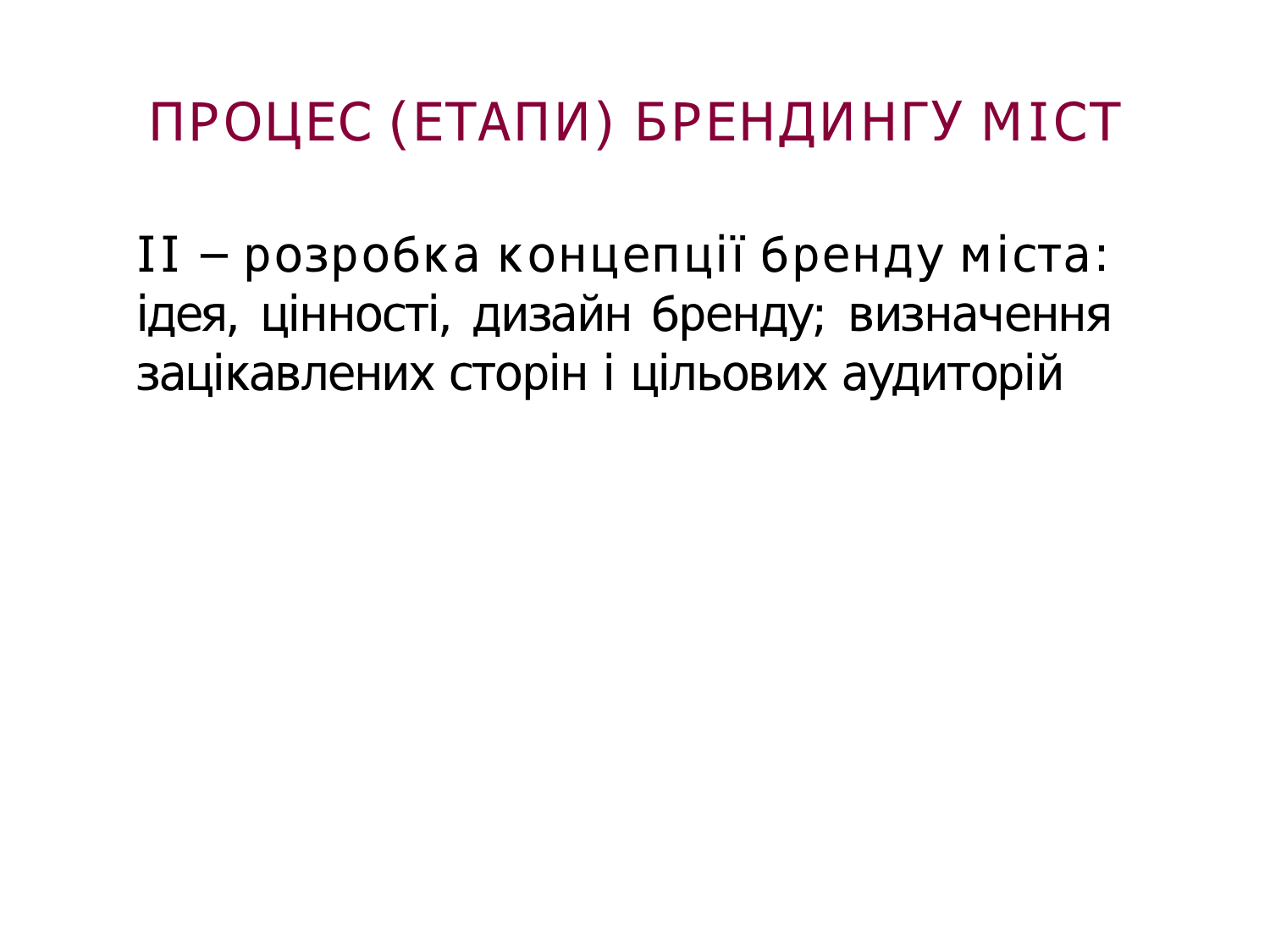

# Процес (етапи) брендингу міст

ІІ – розробка концепції бренду міста: ідея, цінності, дизайн бренду; визначення зацікавлених сторін і цільових аудиторій